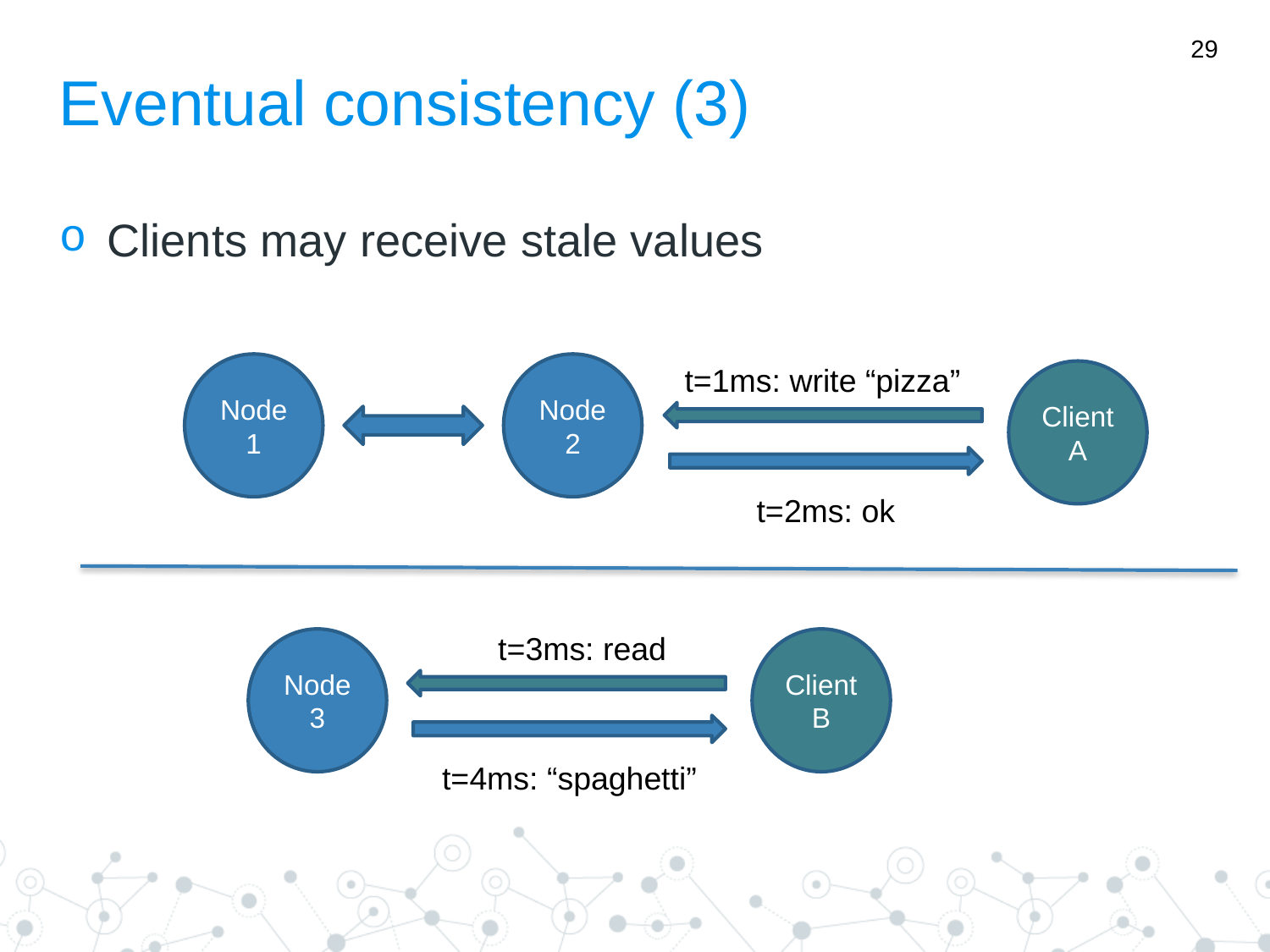

29
# Eventual consistency (3)
Clients may receive stale values
Node 1
Node 2
t=1ms: write “pizza”
Client A

t=2ms: ok
t=3ms: read
Node 3
Client B

t=4ms: “spaghetti”